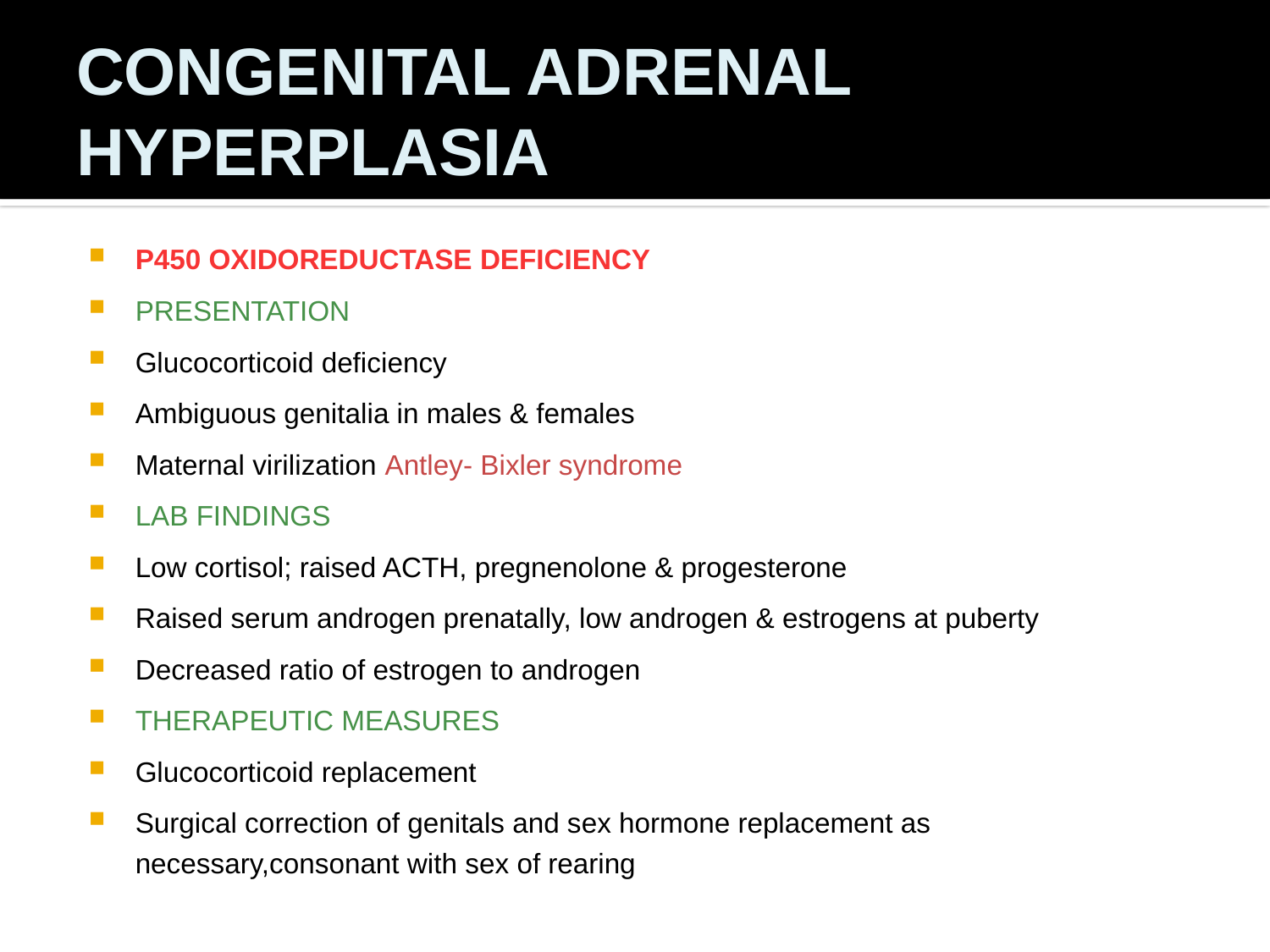

# CONGENITAL ADRENAL HYPERPLASIA
P450 OXIDOREDUCTASE DEFICIENCY
PRESENTATION
Glucocorticoid deficiency
Ambiguous genitalia in males & females
Maternal virilization Antley- Bixler syndrome
LAB FINDINGS
Low cortisol; raised ACTH, pregnenolone & progesterone
Raised serum androgen prenatally, low androgen & estrogens at puberty
Decreased ratio of estrogen to androgen
THERAPEUTIC MEASURES
Glucocorticoid replacement
Surgical correction of genitals and sex hormone replacement as necessary,consonant with sex of rearing